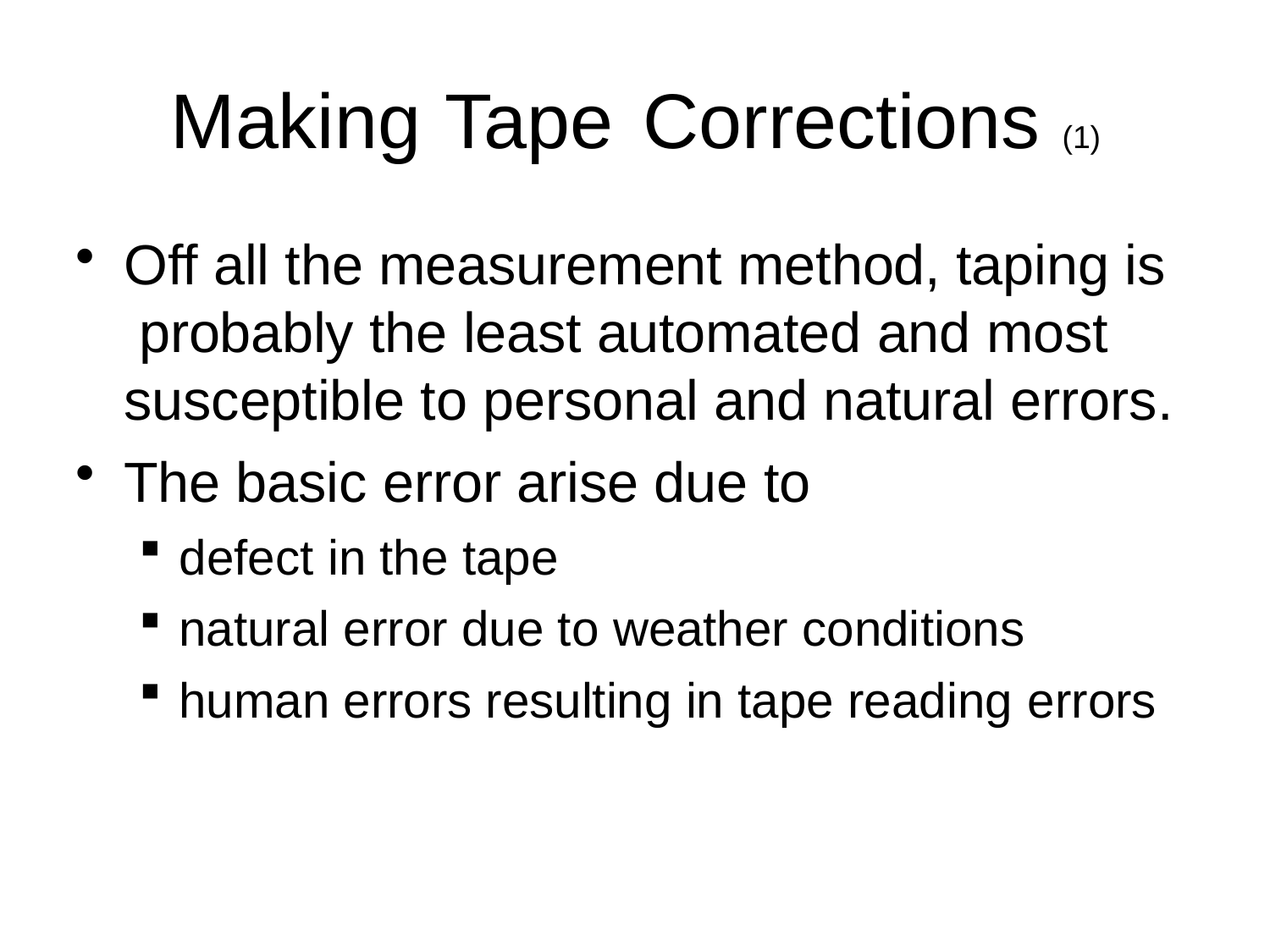

# Making	Tape	Corrections (1)
Off all the measurement method, taping is  probably the least automated and most  susceptible to personal and natural errors.
The basic error arise due to
defect in the tape
natural error due to weather conditions
human errors resulting in tape reading errors